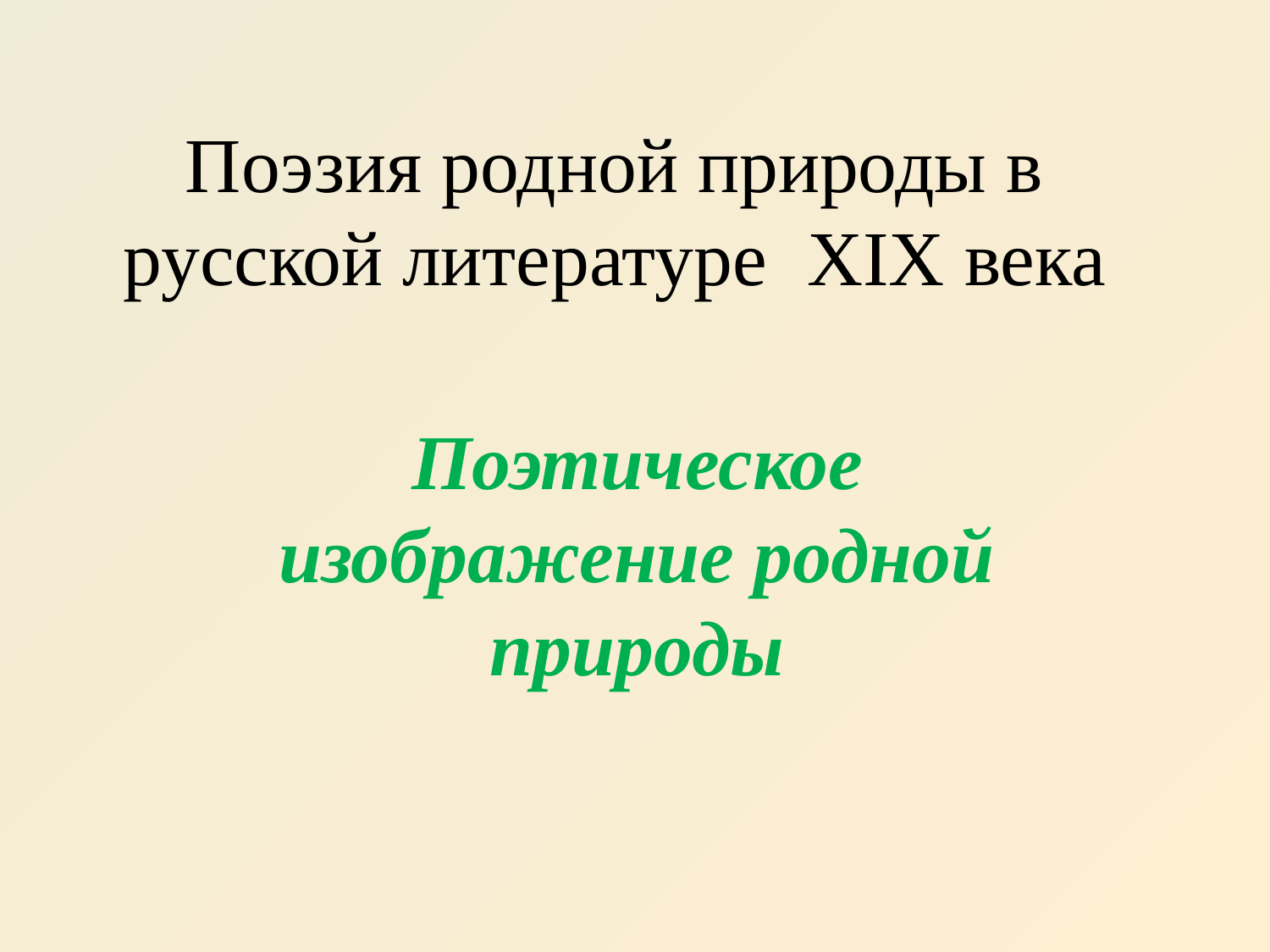

# Поэзия родной природы в русской литературе  XIX века
Поэтическое изображение родной природы